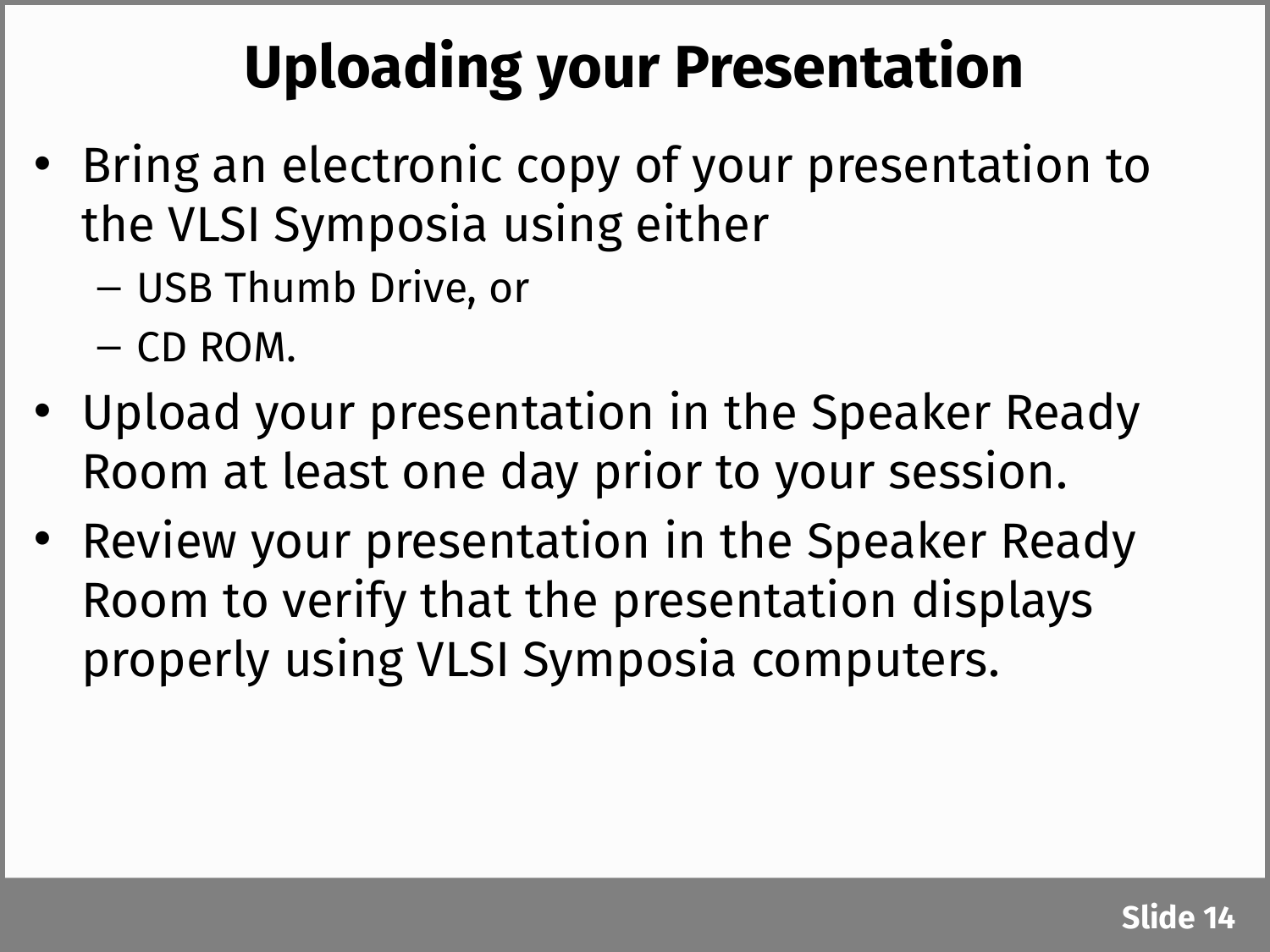

# Uploading your Presentation
Bring an electronic copy of your presentation to the VLSI Symposia using either
USB Thumb Drive, or
CD ROM.
Upload your presentation in the Speaker Ready Room at least one day prior to your session.
Review your presentation in the Speaker Ready Room to verify that the presentation displays properly using VLSI Symposia computers.
Slide 14